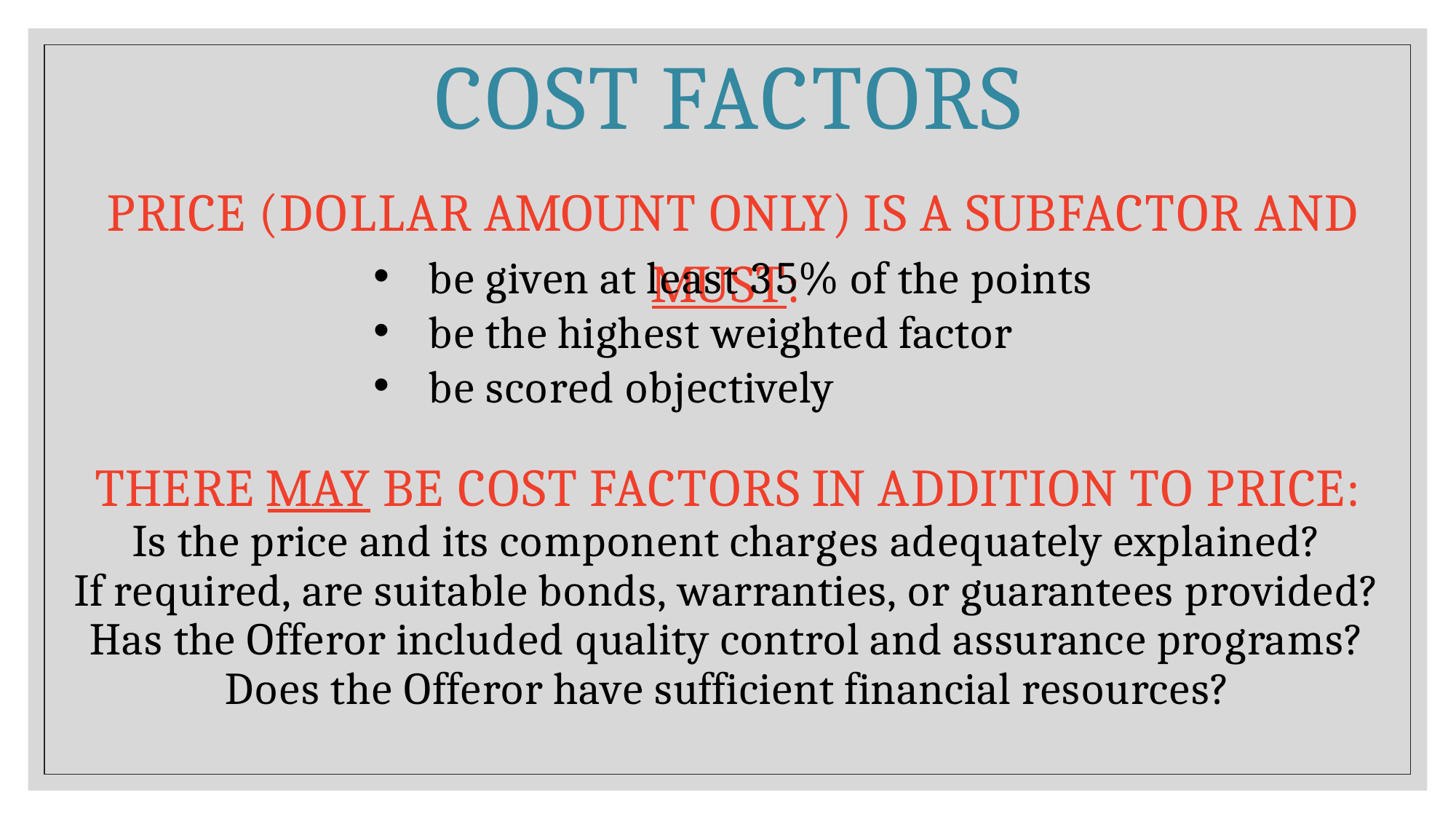

# Cost Factors There may be cost factors in addition to price: Is the price and its component charges adequately explained? If required, are suitable bonds, warranties, or guarantees provided? Has the Offeror included quality control and assurance programs? Does the Offeror have sufficient financial resources?
Price (dollar amount only) is a subfactor and must:
be given at least 35% of the points
be the highest weighted factor
be scored objectively